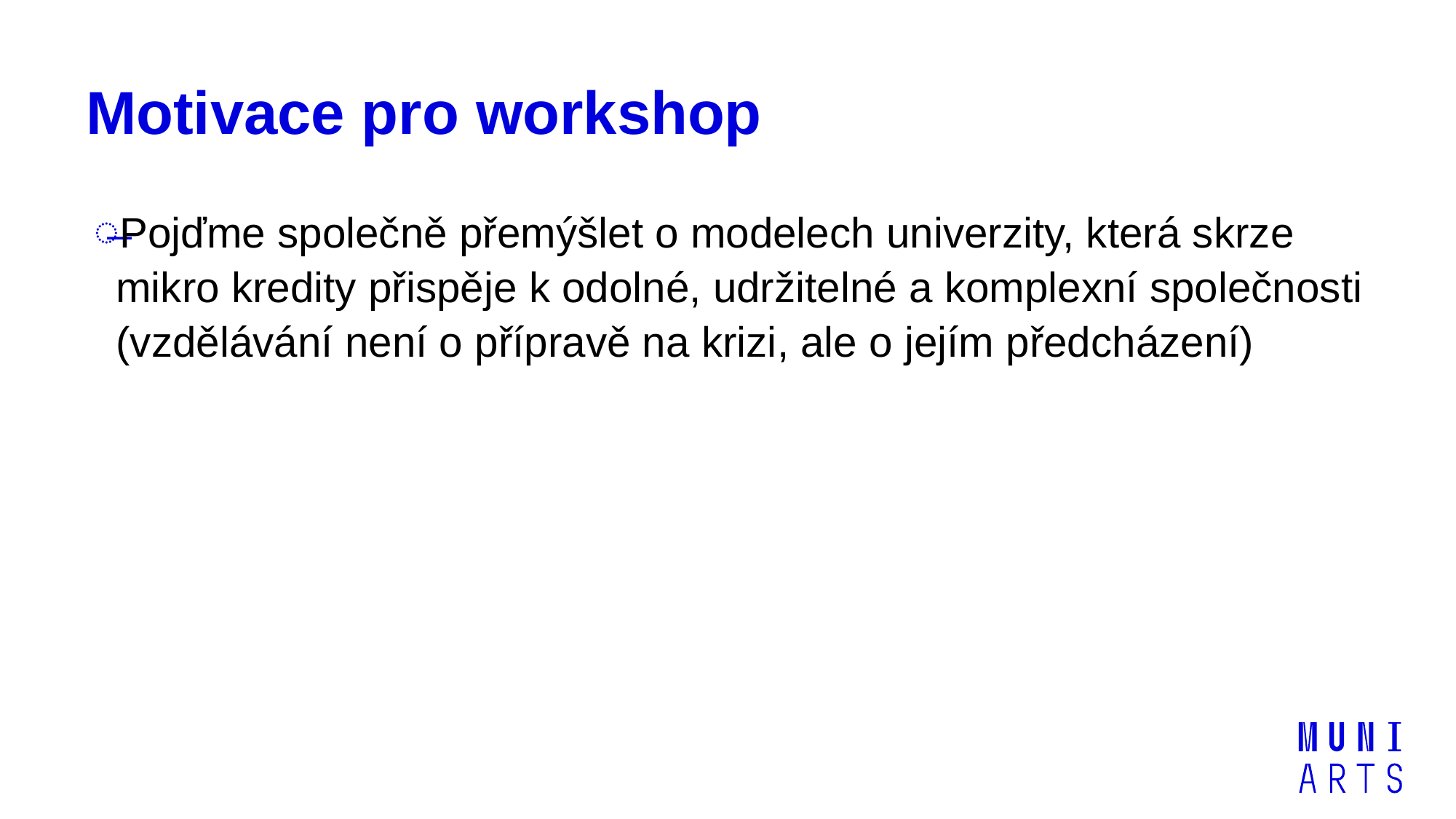

# Motivace pro workshop
Pojďme společně přemýšlet o modelech univerzity, která skrze mikro kredity přispěje k odolné, udržitelné a komplexní společnosti (vzdělávání není o přípravě na krizi, ale o jejím předcházení)